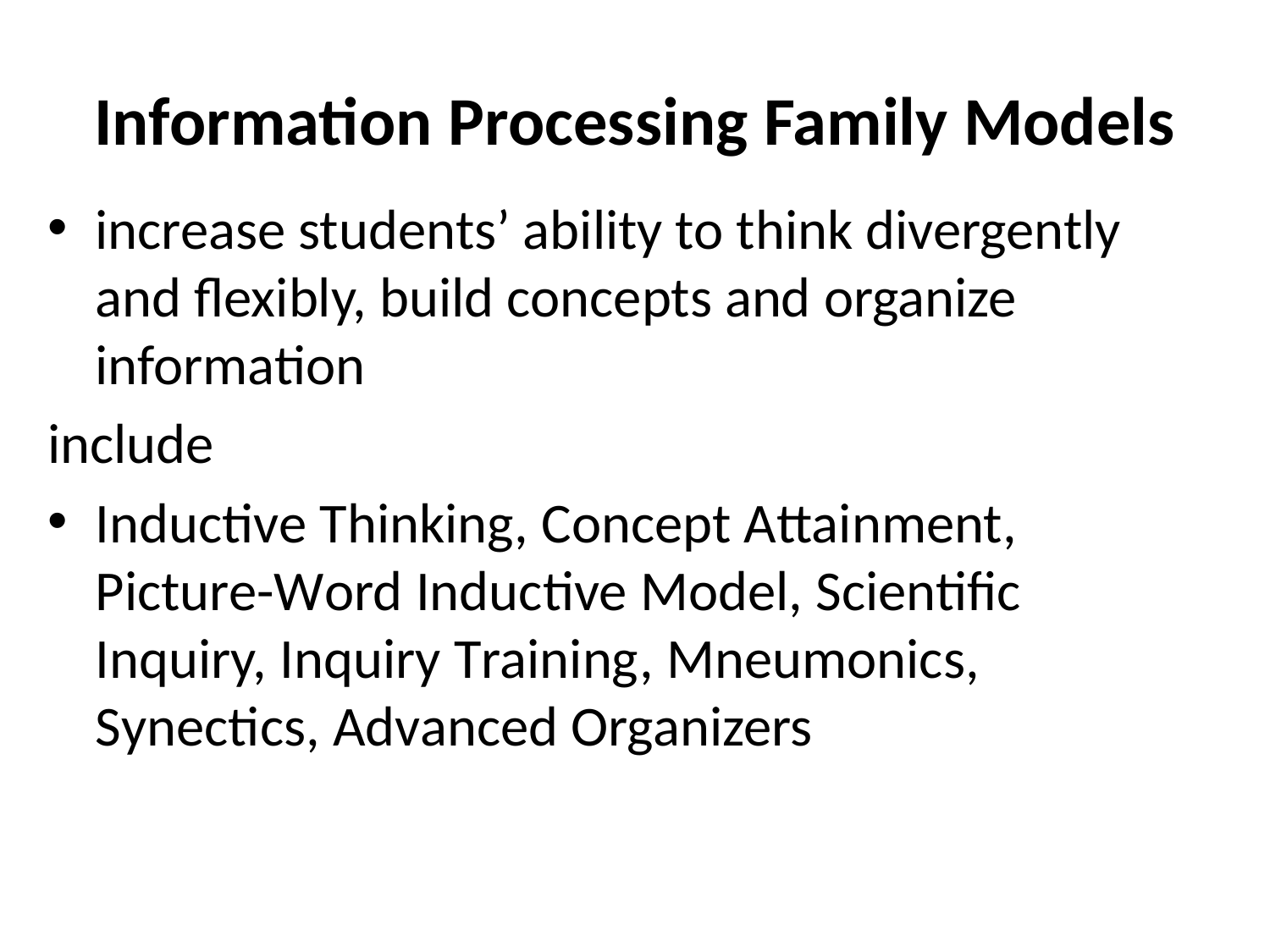

# Information Processing Family Models
increase students’ ability to think divergently and flexibly, build concepts and organize information
include
Inductive Thinking, Concept Attainment, Picture-Word Inductive Model, Scientific Inquiry, Inquiry Training, Mneumonics, Synectics, Advanced Organizers